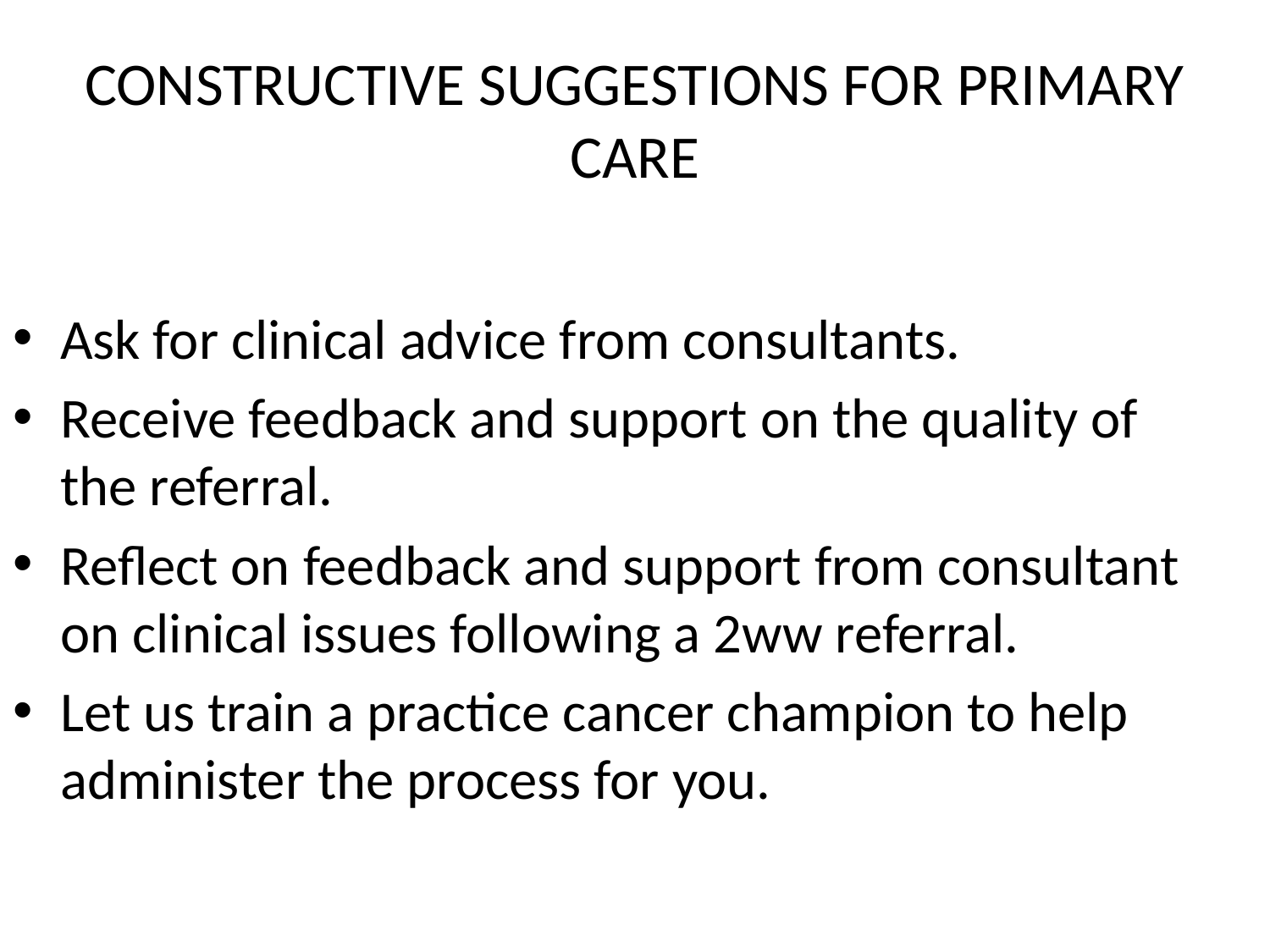

# CONSTRUCTIVE SUGGESTIONS FOR PRIMARY CARE
Ask for clinical advice from consultants.
Receive feedback and support on the quality of the referral.
Reflect on feedback and support from consultant on clinical issues following a 2ww referral.
Let us train a practice cancer champion to help administer the process for you.